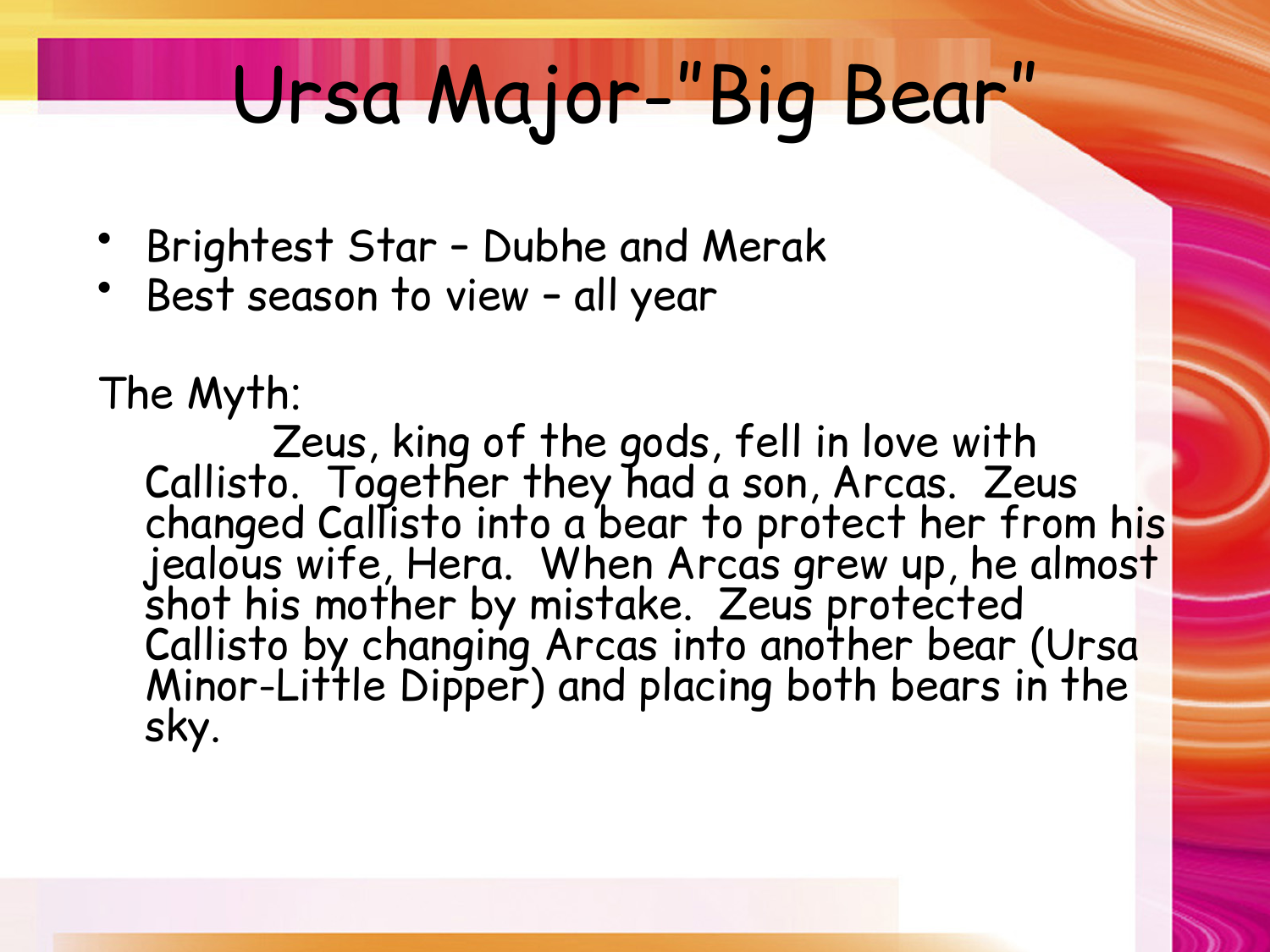

# Ursa Major-”Big Bear”
Brightest Star – Dubhe and Merak
Best season to view – all year

The Myth:
		Zeus, king of the gods, fell in love with Callisto.  Together they had a son, Arcas.  Zeus changed Callisto into a bear to protect her from his jealous wife, Hera.  When Arcas grew up, he almost shot his mother by mistake.  Zeus protected Callisto by changing Arcas into another bear (Ursa Minor-Little Dipper) and placing both bears in the sky.